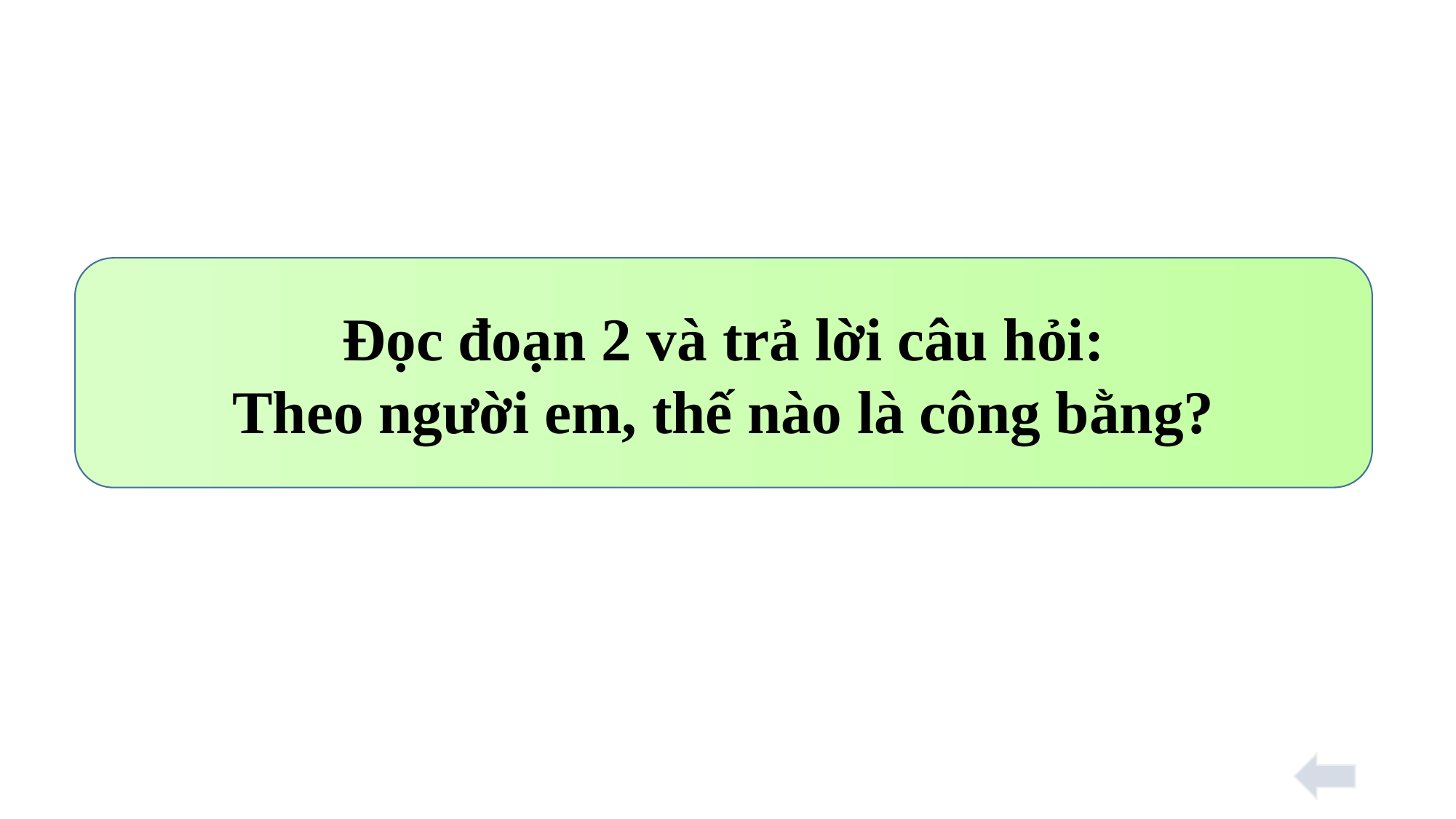

Đọc đoạn 2 và trả lời câu hỏi:
Theo người em, thế nào là công bằng?